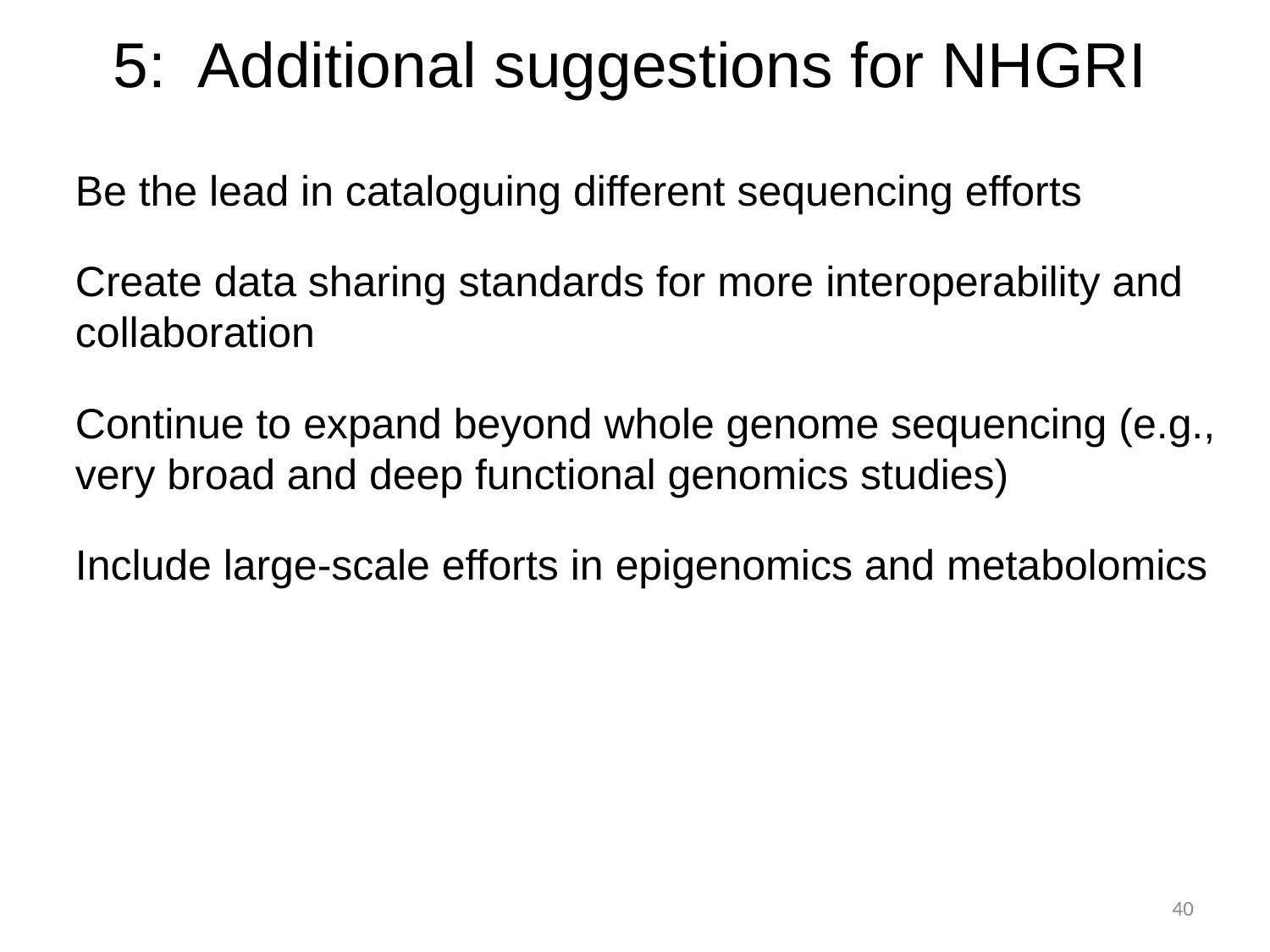

# 5:  Additional suggestions for NHGRI
Be the lead in cataloguing different sequencing efforts
Create data sharing standards for more interoperability and collaboration
Continue to expand beyond whole genome sequencing (e.g., very broad and deep functional genomics studies)
Include large-scale efforts in epigenomics and metabolomics
40